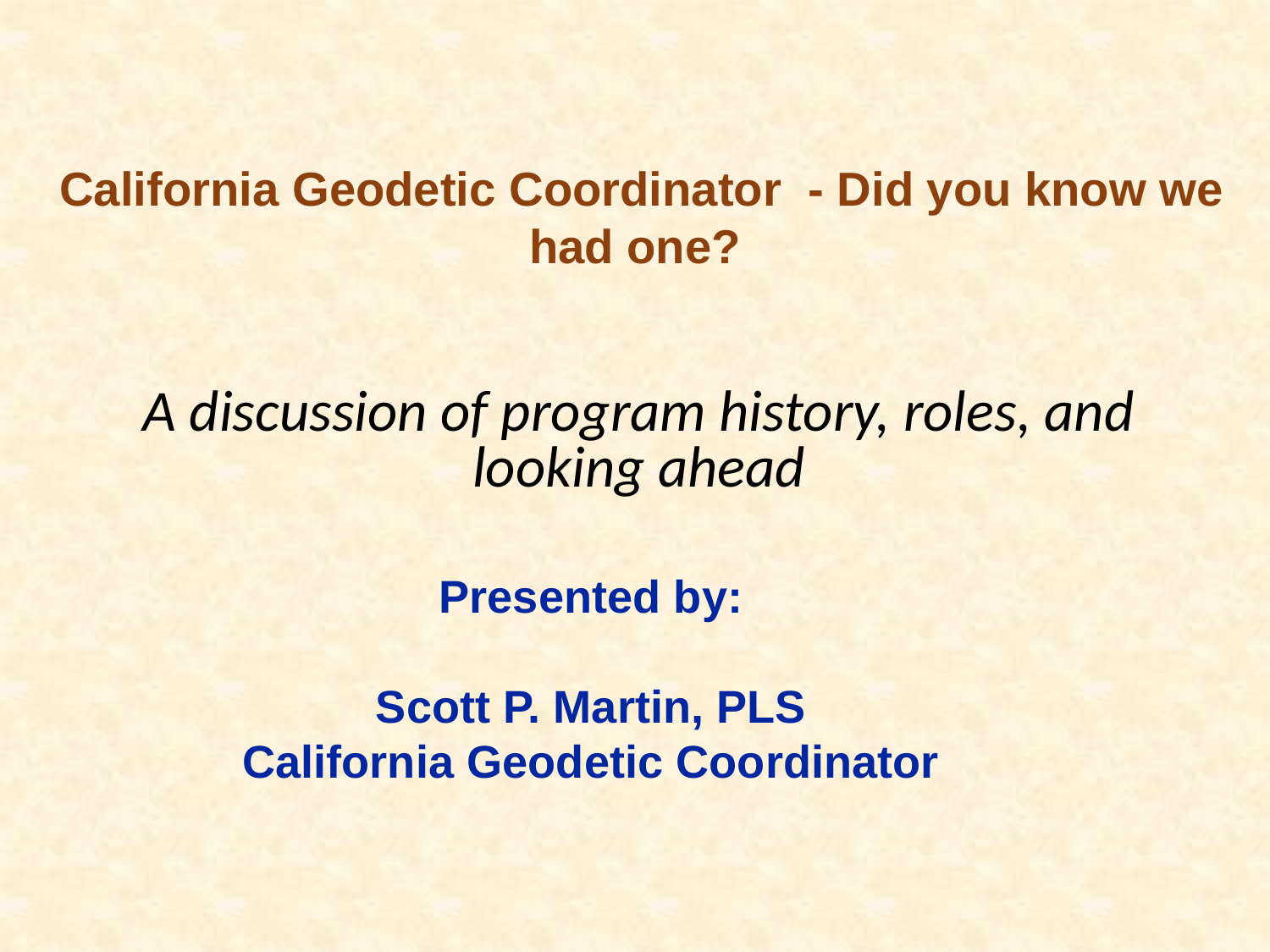

California Geodetic Coordinator  - Did you know we had one?
A discussion of program history, roles, and looking ahead
Presented by:

Scott P. Martin, PLS
California Geodetic Coordinator